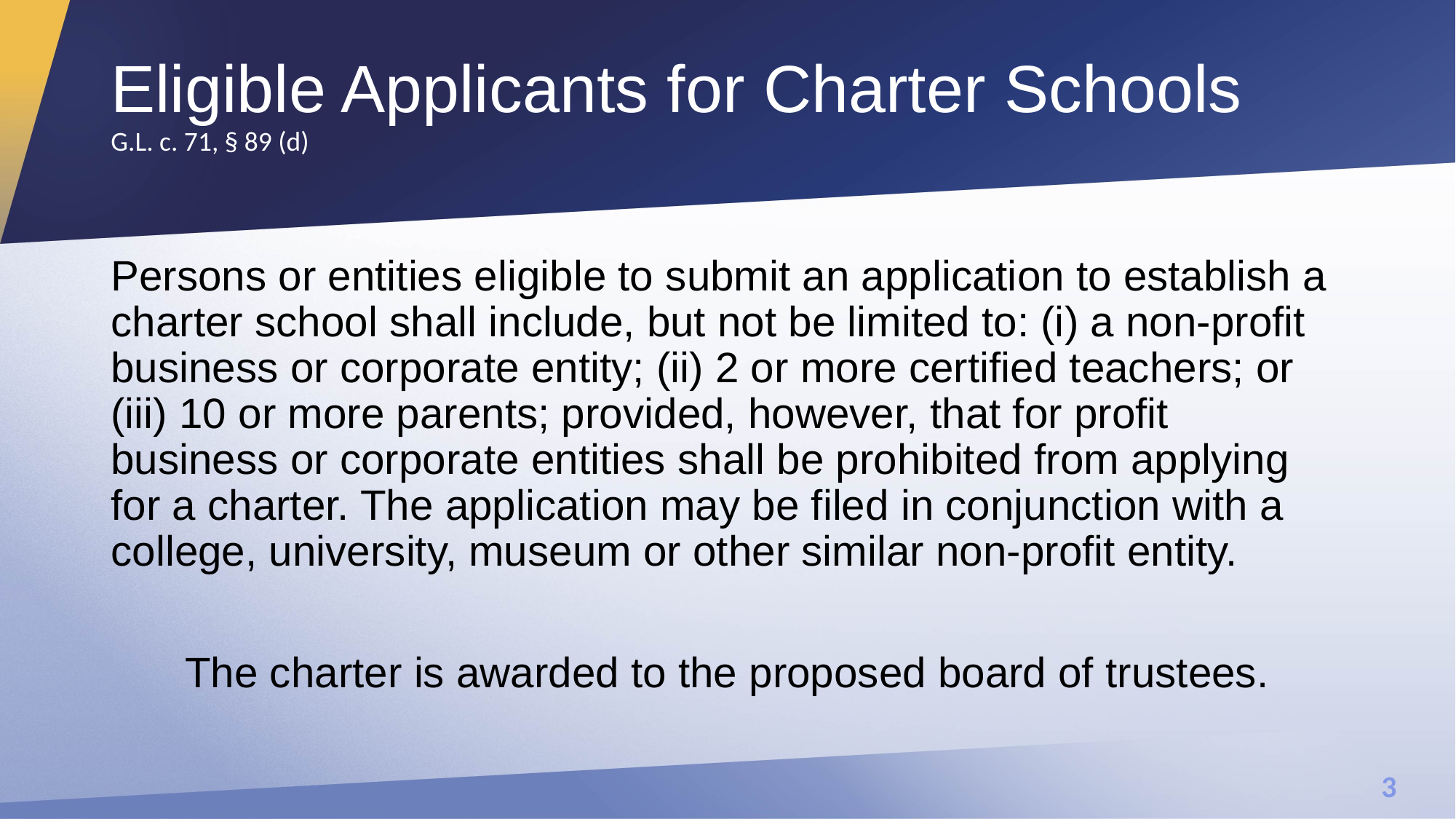

# Eligible Applicants for Charter Schools G.L. c. 71, § 89 (d)
Persons or entities eligible to submit an application to establish a charter school shall include, but not be limited to: (i) a non-profit business or corporate entity; (ii) 2 or more certified teachers; or (iii) 10 or more parents; provided, however, that for profit business or corporate entities shall be prohibited from applying for a charter. The application may be filed in conjunction with a college, university, museum or other similar non-profit entity.

The charter is awarded to the proposed board of trustees.